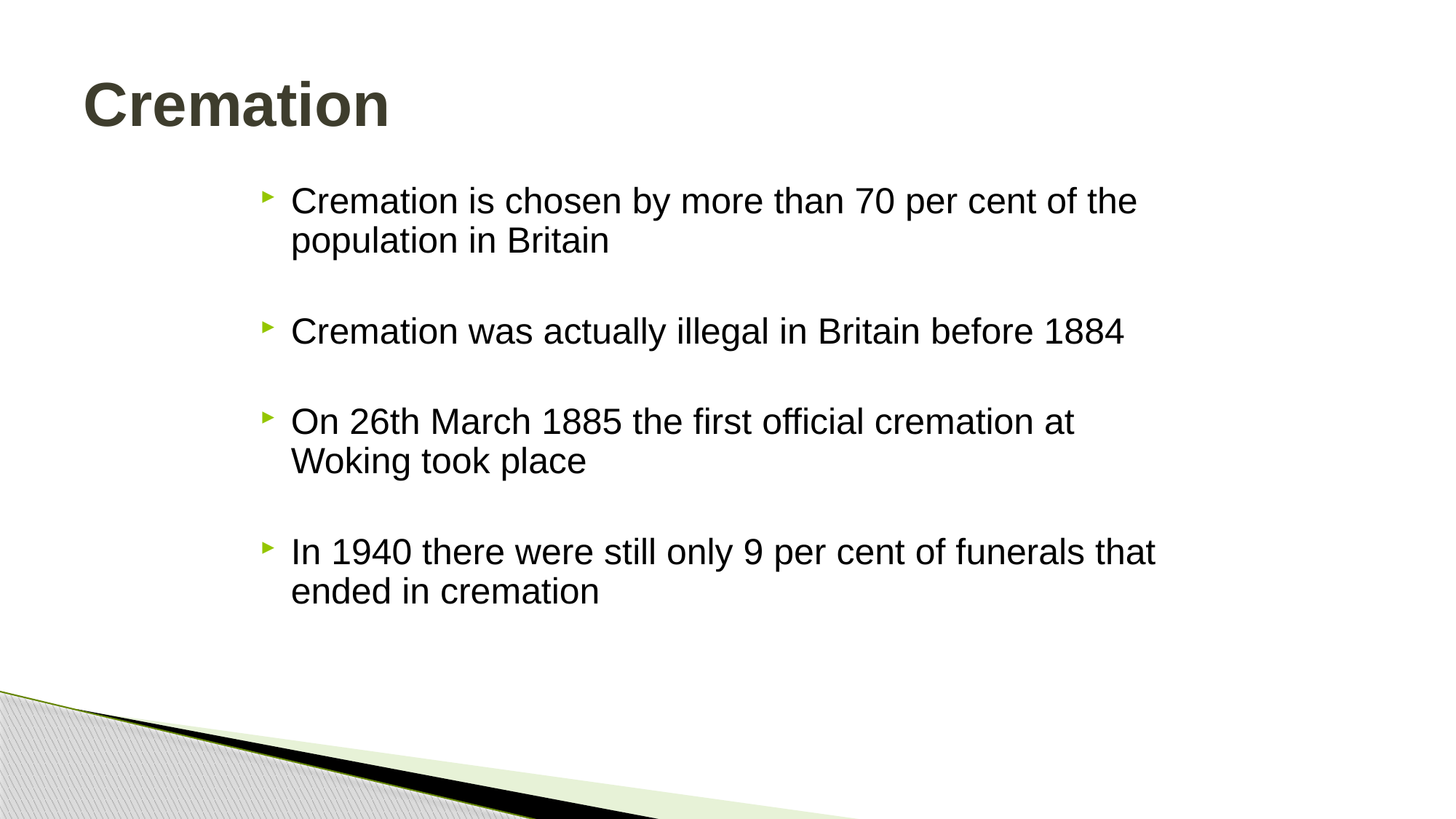

# Cremation
Cremation is chosen by more than 70 per cent of the population in Britain

Cremation was actually illegal in Britain before 1884

On 26th March 1885 the first official cremation at Woking took place

In 1940 there were still only 9 per cent of funerals that ended in cremation